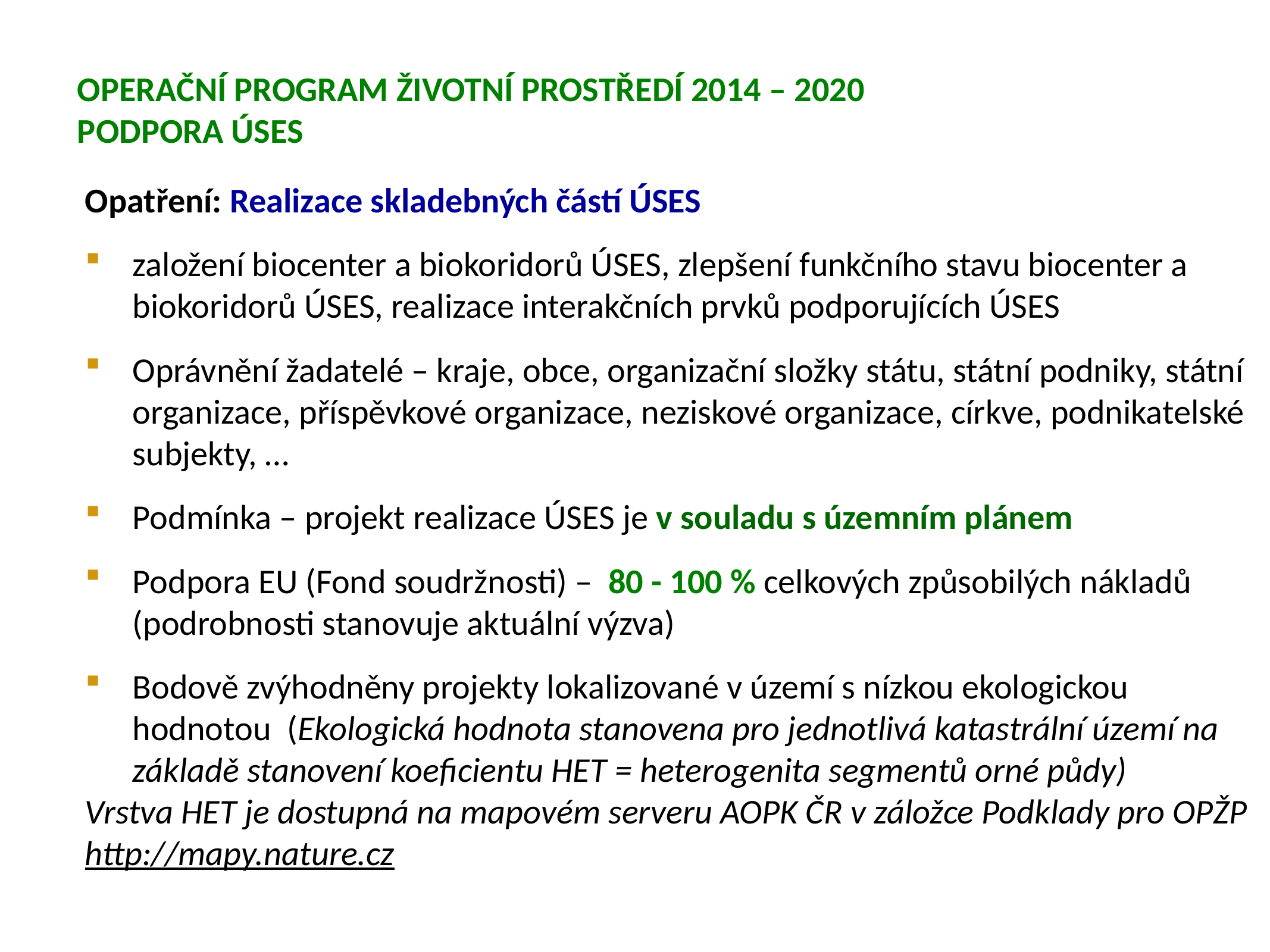

operační program životní prostředí 2014 – 2020
podpora ÚSES

Opatření: Realizace skladebných částí ÚSES
založení biocenter a biokoridorů ÚSES, zlepšení funkčního stavu biocenter a biokoridorů ÚSES, realizace interakčních prvků podporujících ÚSES
Oprávnění žadatelé – kraje, obce, organizační složky státu, státní podniky, státní organizace, příspěvkové organizace, neziskové organizace, církve, podnikatelské subjekty, …
Podmínka – projekt realizace ÚSES je v souladu s územním plánem
Podpora EU (Fond soudržnosti) –  80 - 100 % celkových způsobilých nákladů (podrobnosti stanovuje aktuální výzva)
Bodově zvýhodněny projekty lokalizované v území s nízkou ekologickou hodnotou  (Ekologická hodnota stanovena pro jednotlivá katastrální území na základě stanovení koeficientu HET = heterogenita segmentů orné půdy)
Vrstva HET je dostupná na mapovém serveru AOPK ČR v záložce Podklady pro OPŽP
http://mapy.nature.cz